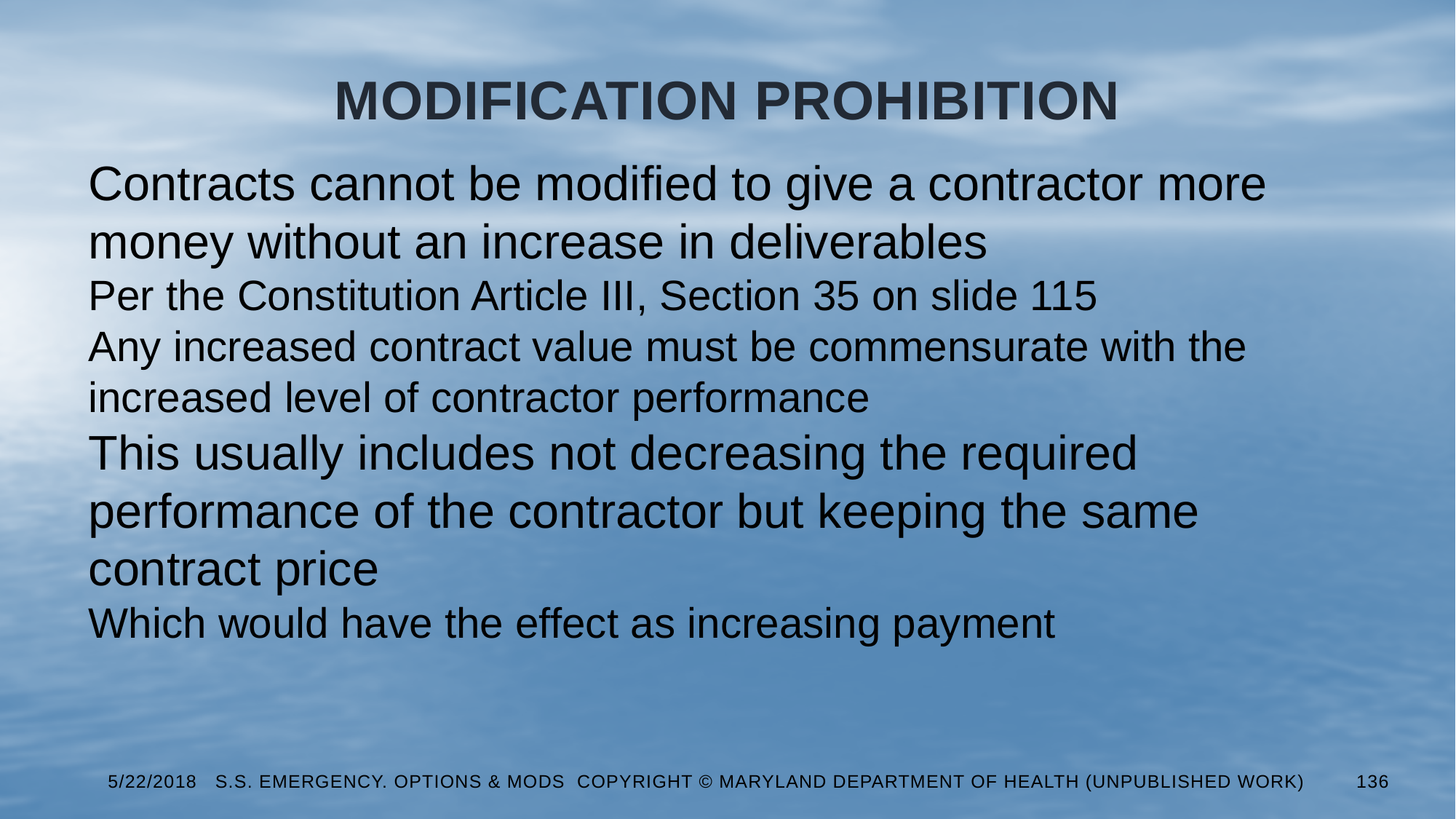

# Modification Prohibition
Contracts cannot be modified to give a contractor more money without an increase in deliverables
Per the Constitution Article III, Section 35 on slide 115
Any increased contract value must be commensurate with the increased level of contractor performance
This usually includes not decreasing the required performance of the contractor but keeping the same contract price
Which would have the effect as increasing payment
5/22/2018   S.S. Emergency. Options & Mods  Copyright © Maryland Department of Health (Unpublished Work)
136